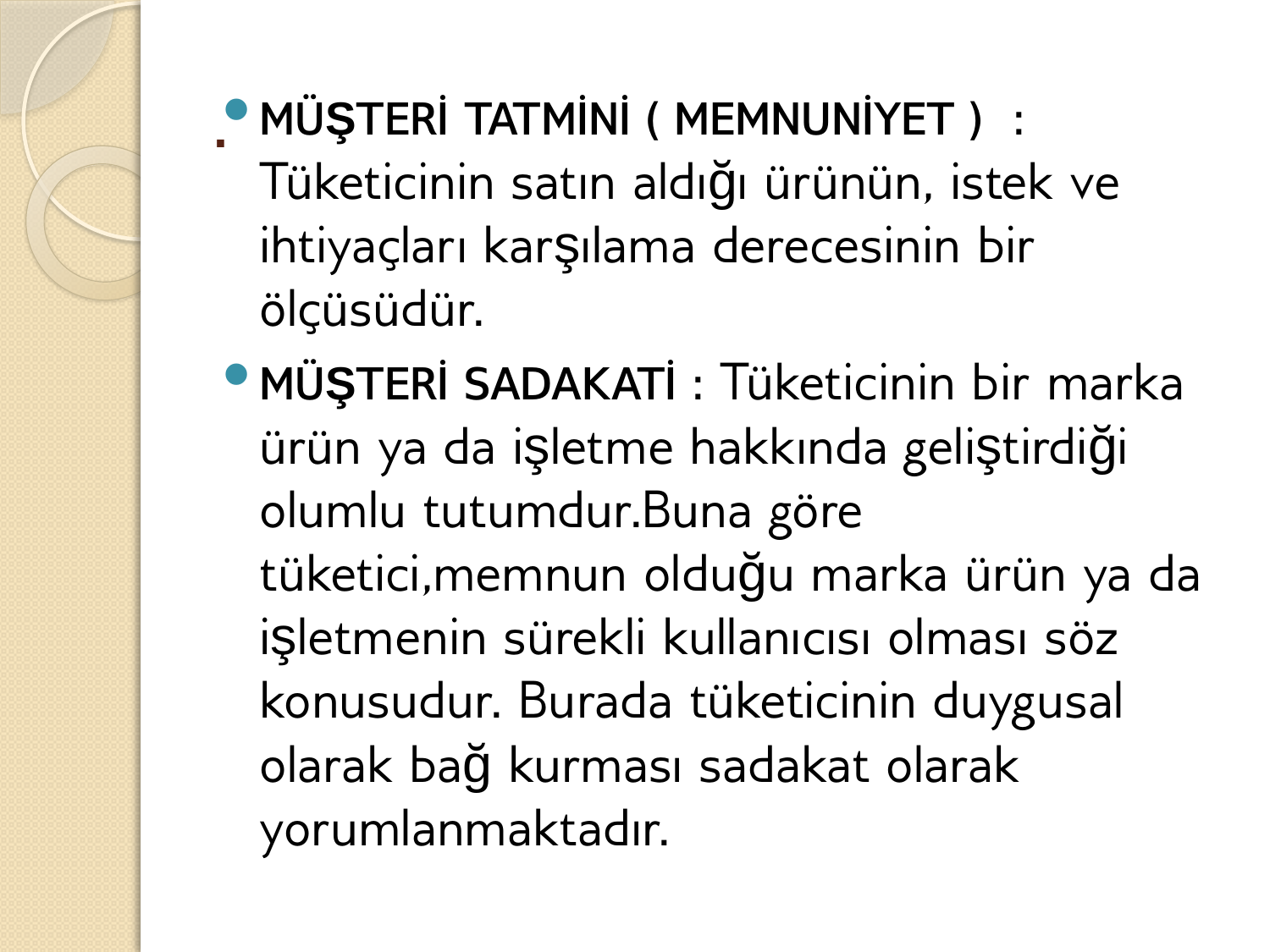

# .
MÜŞTERİ TATMİNİ ( MEMNUNİYET )  : Tüketicinin satın aldığı ürünün, istek ve ihtiyaçları karşılama derecesinin bir ölçüsüdür.
MÜŞTERİ SADAKATİ : Tüketicinin bir marka ürün ya da işletme hakkında geliştirdiği olumlu tutumdur.Buna göre tüketici,memnun olduğu marka ürün ya da işletmenin sürekli kullanıcısı olması söz konusudur. Burada tüketicinin duygusal olarak bağ kurması sadakat olarak yorumlanmaktadır.